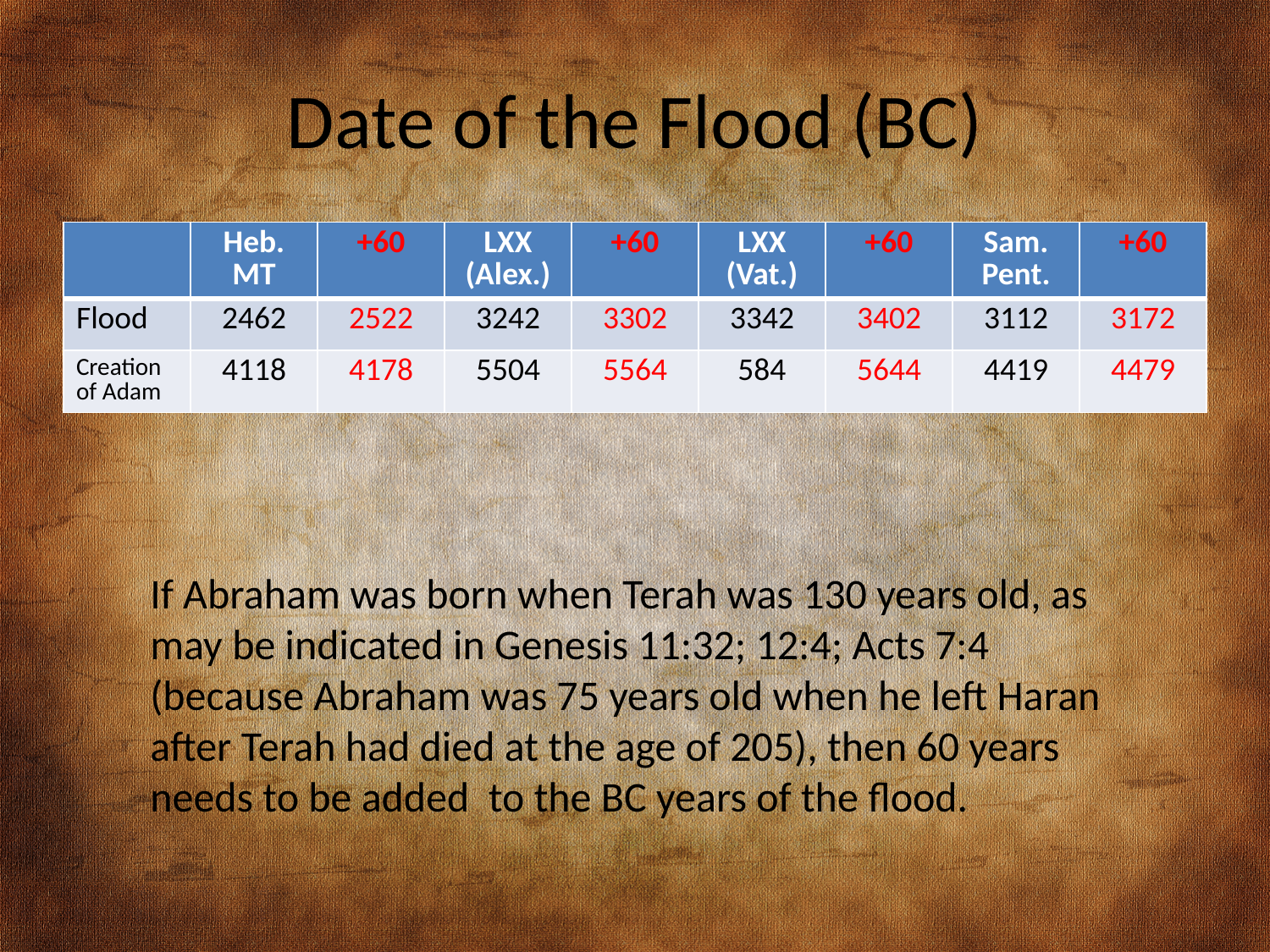

# Date of the Flood (BC)
|  | Heb. MT | +60 | LXX (Alex.) | +60 | LXX (Vat.) | +60 | Sam. Pent. | +60 |
| --- | --- | --- | --- | --- | --- | --- | --- | --- |
| Flood | 2462 | 2522 | 3242 | 3302 | 3342 | 3402 | 3112 | 3172 |
| Creation of Adam | 4118 | 4178 | 5504 | 5564 | 584 | 5644 | 4419 | 4479 |
If Abraham was born when Terah was 130 years old, as may be indicated in Genesis 11:32; 12:4; Acts 7:4 (because Abraham was 75 years old when he left Haran after Terah had died at the age of 205), then 60 years needs to be added  to the BC years of the flood.